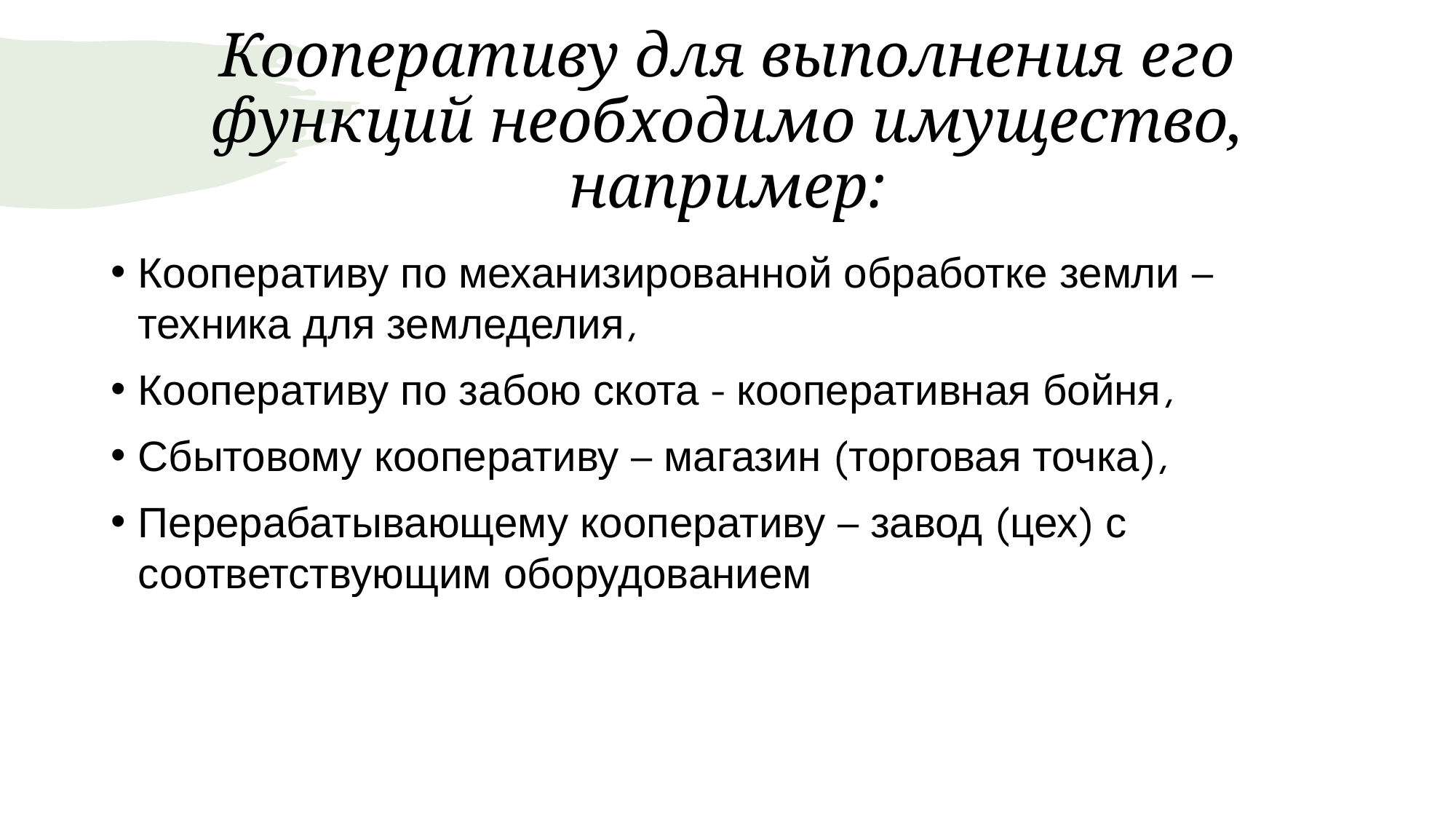

# Кооперативу для выполнения его функций необходимо имущество, например:
Кооперативу по механизированной обработке земли – техника для земледелия,
Кооперативу по забою скота - кооперативная бойня,
Сбытовому кооперативу – магазин (торговая точка),
Перерабатывающему кооперативу – завод (цех) с соответствующим оборудованием